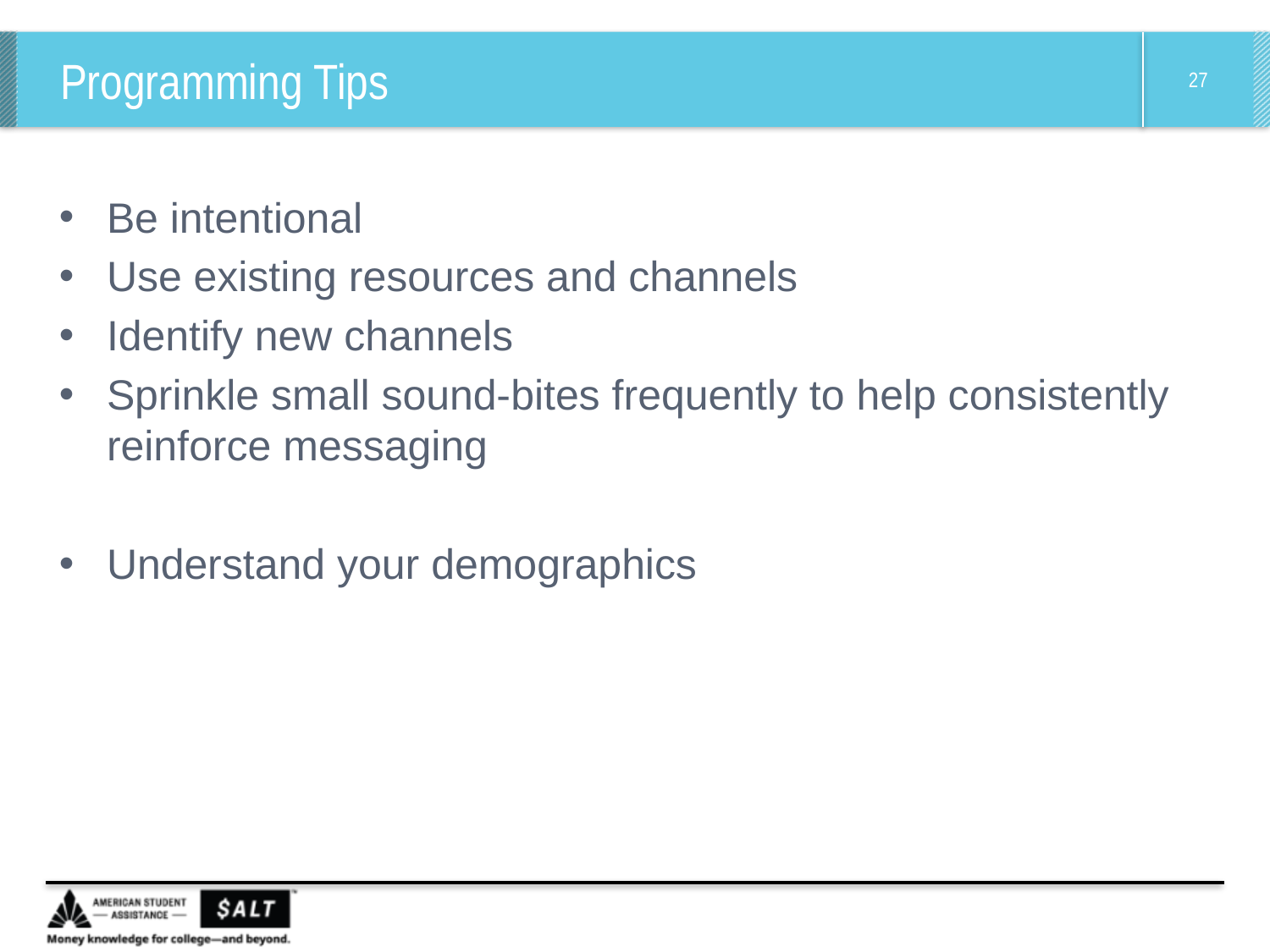

# Programming Tips
Be intentional
Use existing resources and channels
Identify new channels
Sprinkle small sound-bites frequently to help consistently reinforce messaging

Understand your demographics